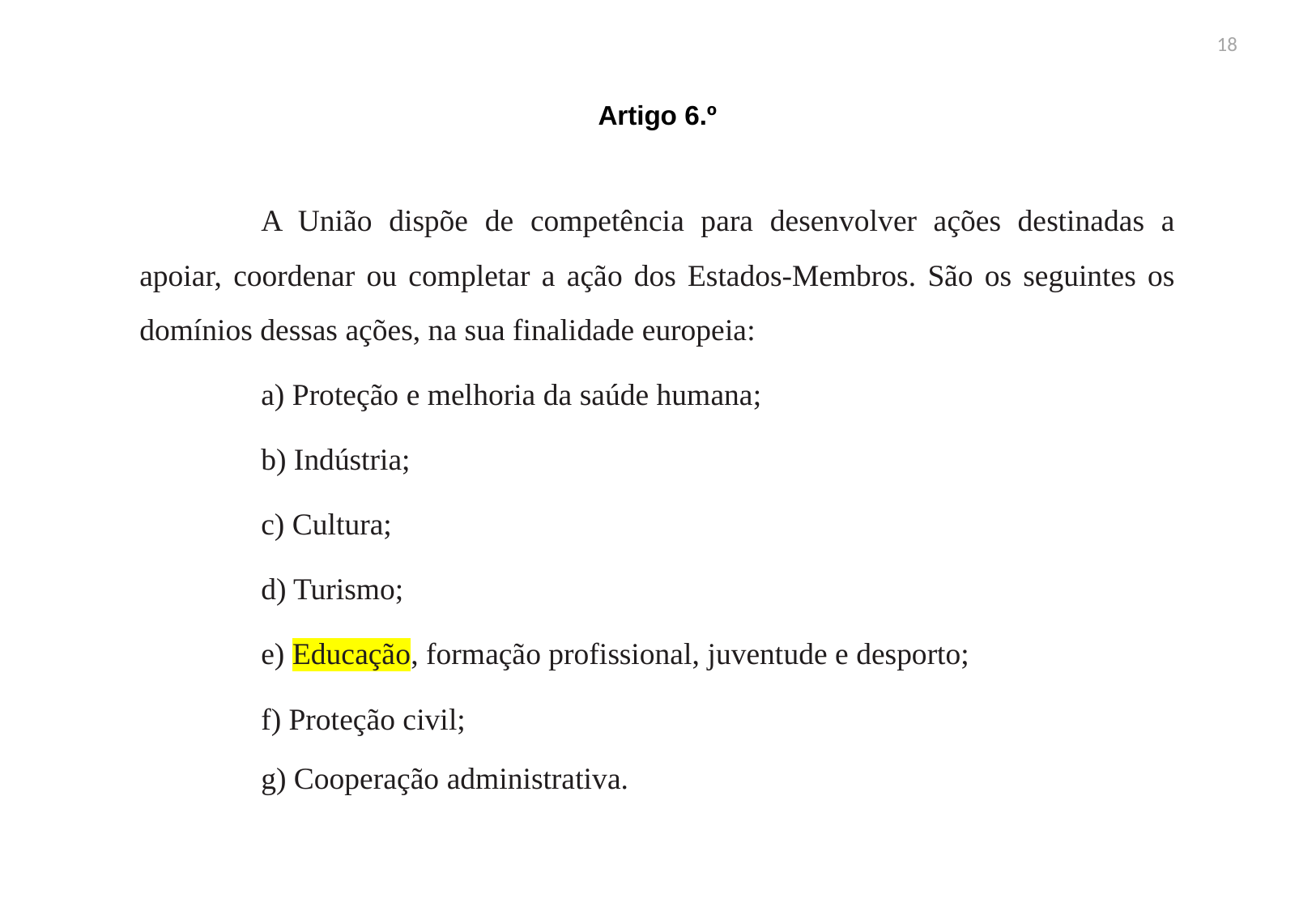

18
Artigo 6.º

	A União dispõe de competência para desenvolver ações destinadas a apoiar, coordenar ou completar a ação dos Estados-Membros. São os seguintes os domínios dessas ações, na sua finalidade europeia:
	a) Proteção e melhoria da saúde humana;
	b) Indústria;
	c) Cultura;
	d) Turismo;
	e) Educação, formação profissional, juventude e desporto;
	f) Proteção civil;
	g) Cooperação administrativa.